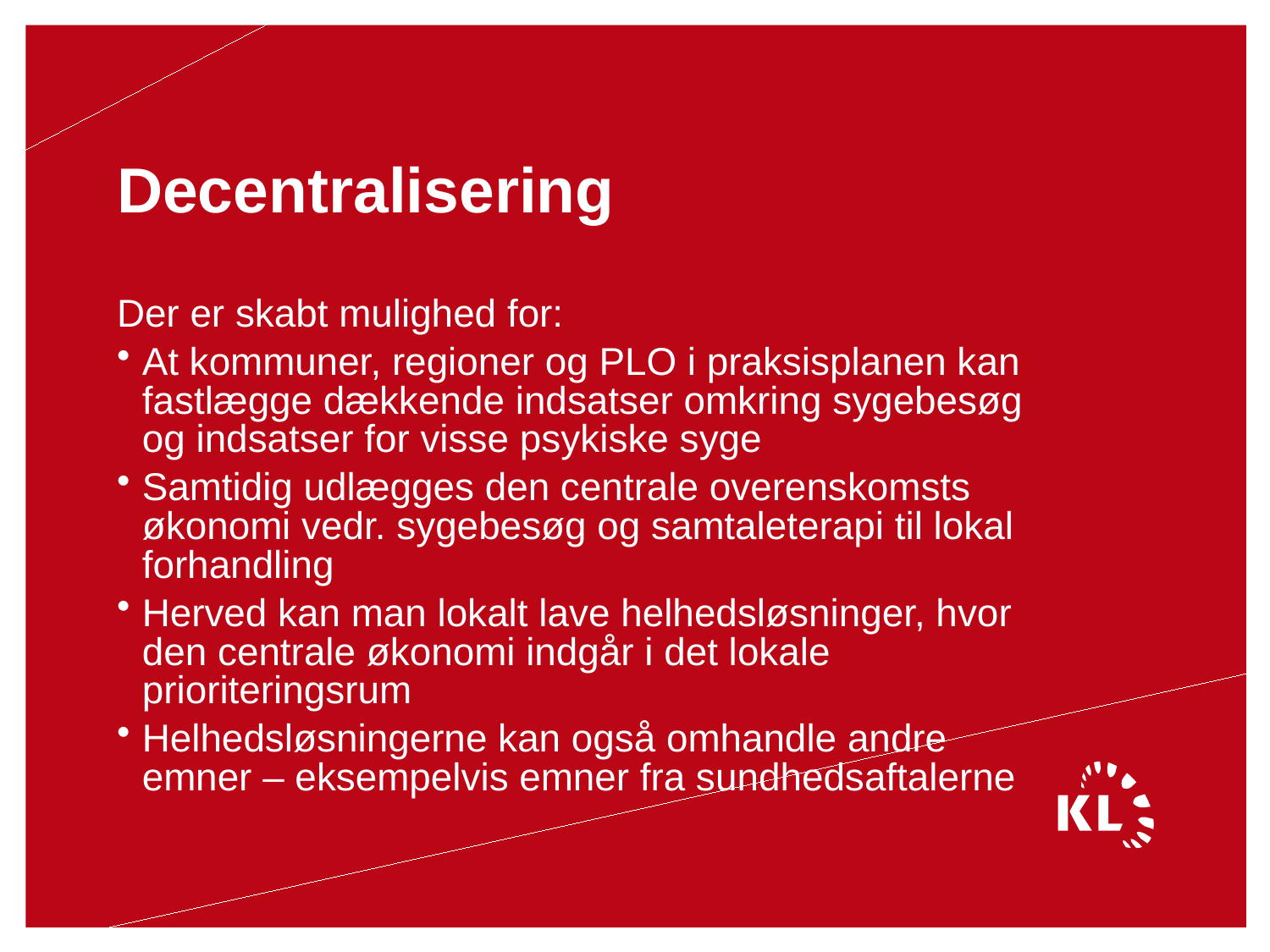

# Decentralisering
Der er skabt mulighed for:
At kommuner, regioner og PLO i praksisplanen kan fastlægge dækkende indsatser omkring sygebesøg og indsatser for visse psykiske syge
Samtidig udlægges den centrale overenskomsts økonomi vedr. sygebesøg og samtaleterapi til lokal forhandling
Herved kan man lokalt lave helhedsløsninger, hvor den centrale økonomi indgår i det lokale prioriteringsrum
Helhedsløsningerne kan også omhandle andre emner – eksempelvis emner fra sundhedsaftalerne